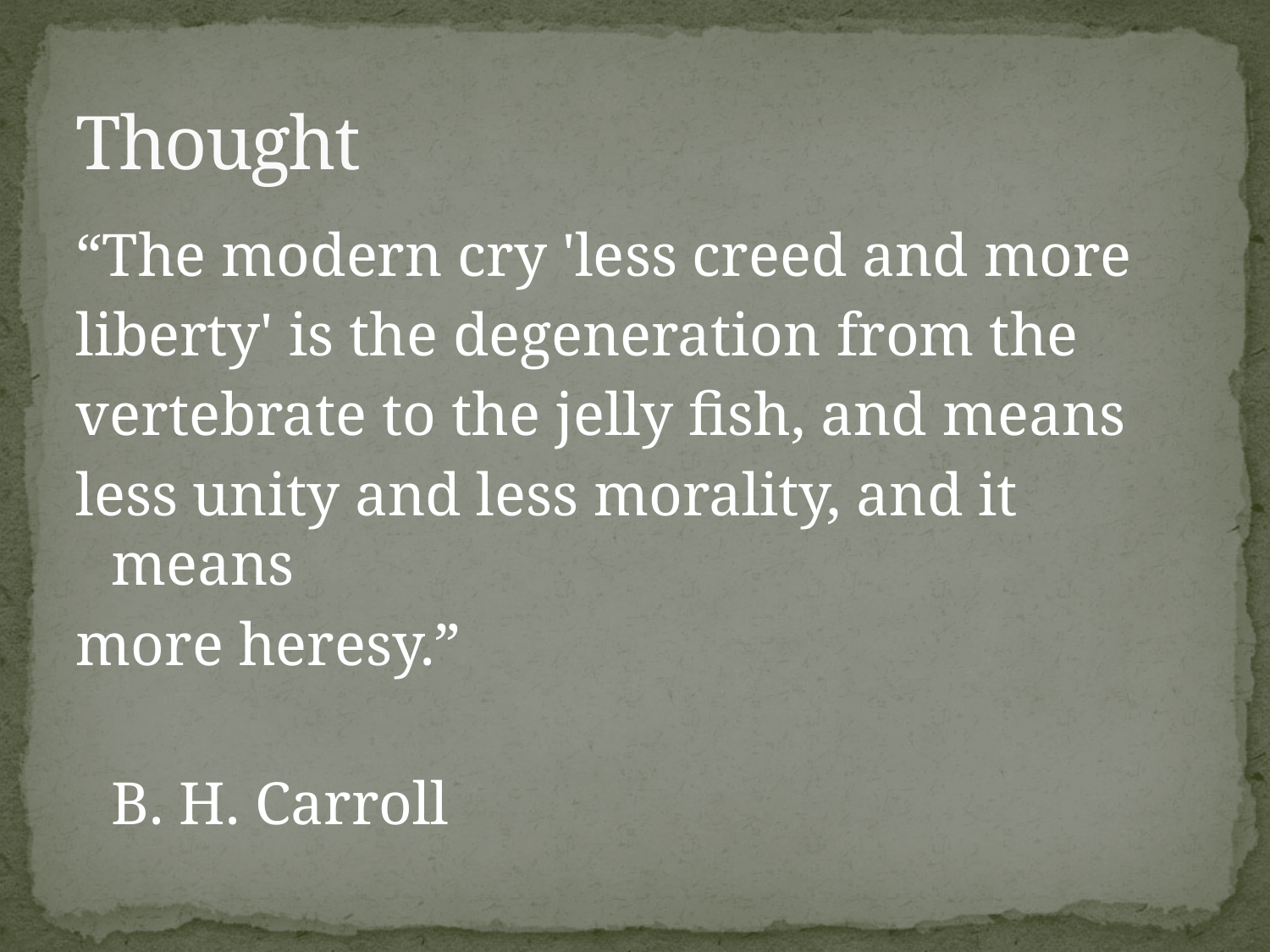

# Thought
“The modern cry 'less creed and more
liberty' is the degeneration from the
vertebrate to the jelly fish, and means
less unity and less morality, and it means
more heresy.”

							B. H. Carroll